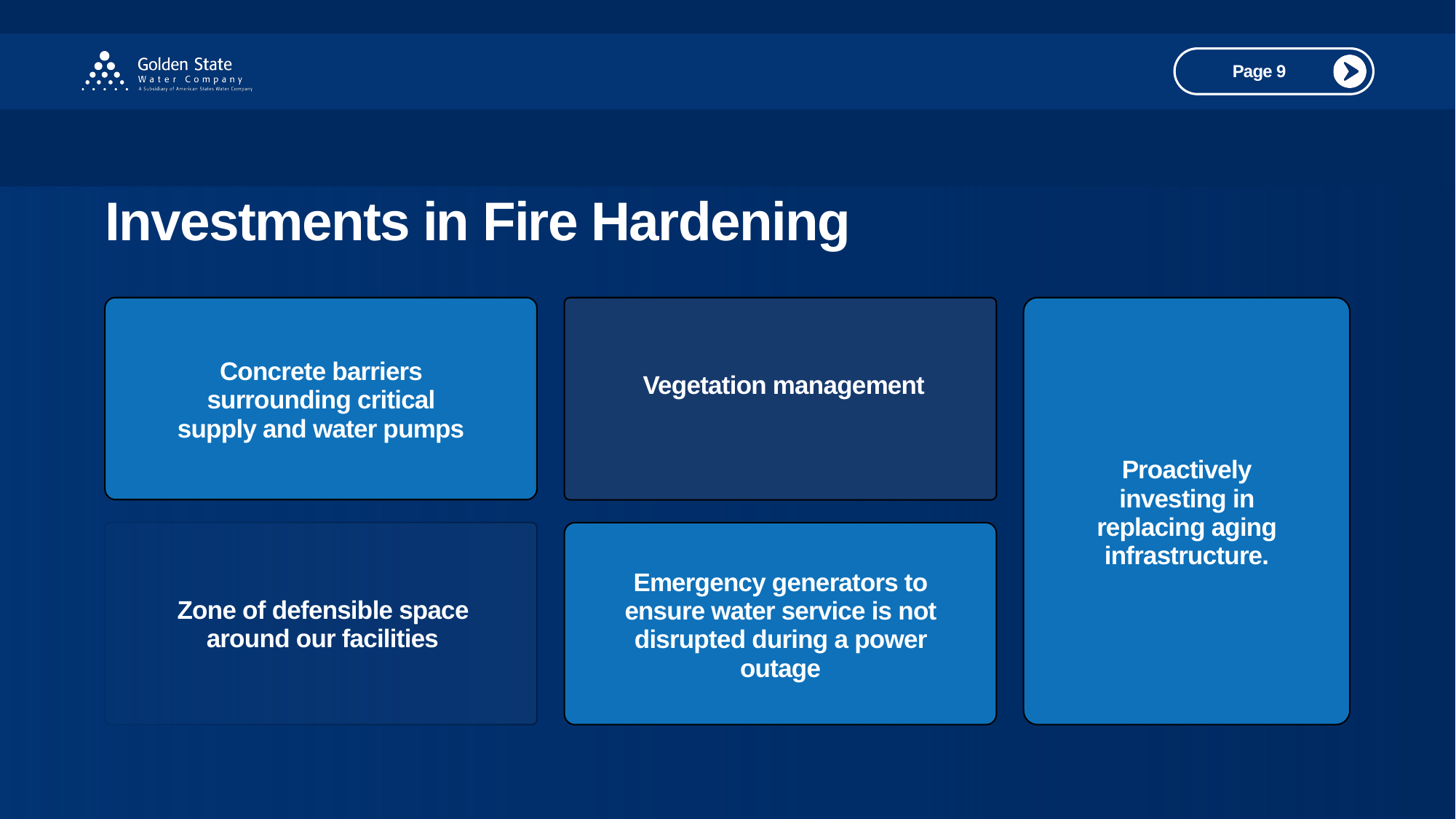

Page 9

Investments in Fire Hardening​

Concrete barriers surrounding critical supply and water pumps
Vegetation management
Proactively investing in replacing aging infrastructure.

Emergency generators to ensure water service is not disrupted during a power outage
Zone of defensible space around our facilities